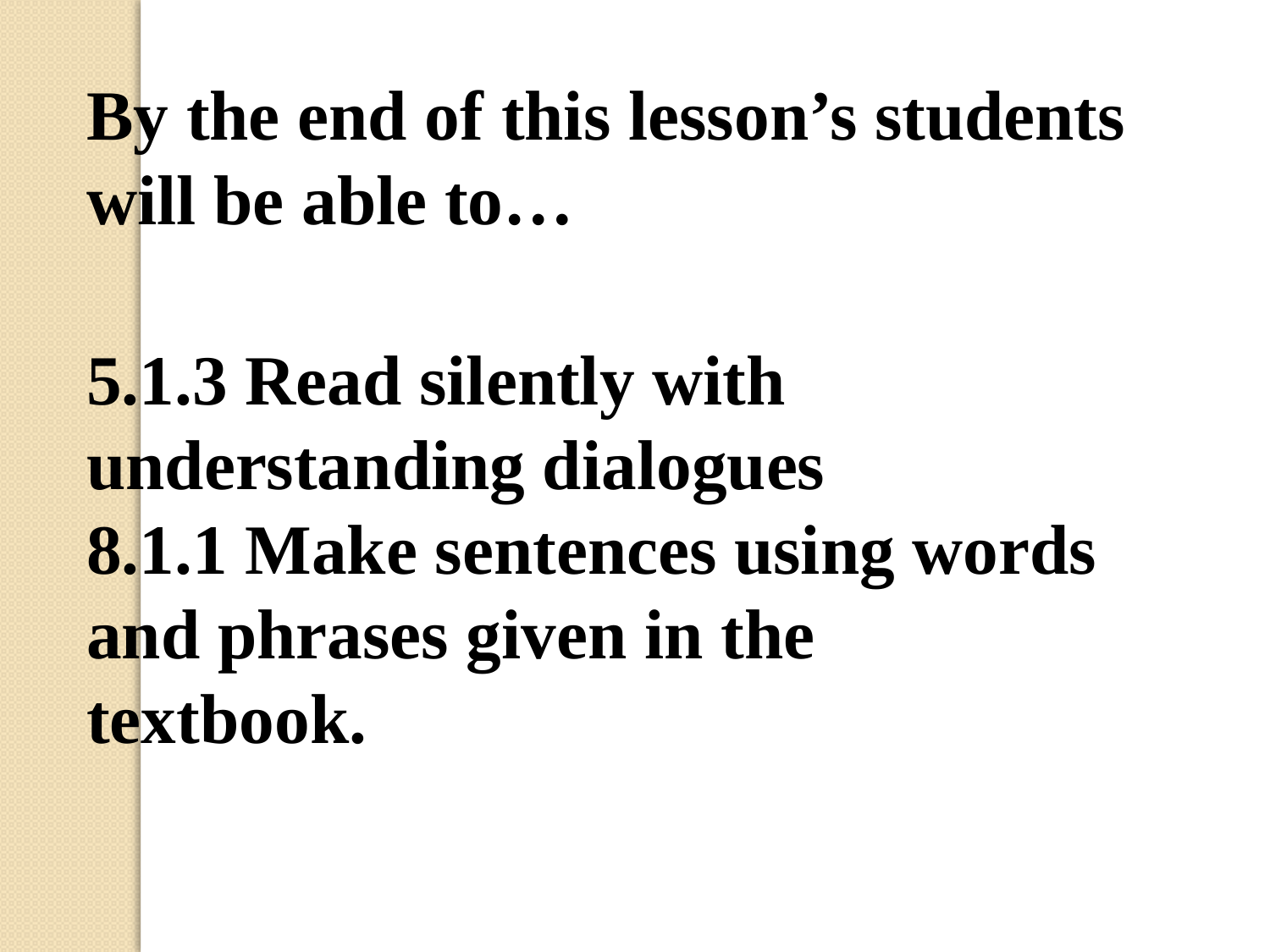

By the end of this lesson’s students will be able to…

5.1.3 Read silently with understanding dialogues
8.1.1 Make sentences using words and phrases given in the
textbook.